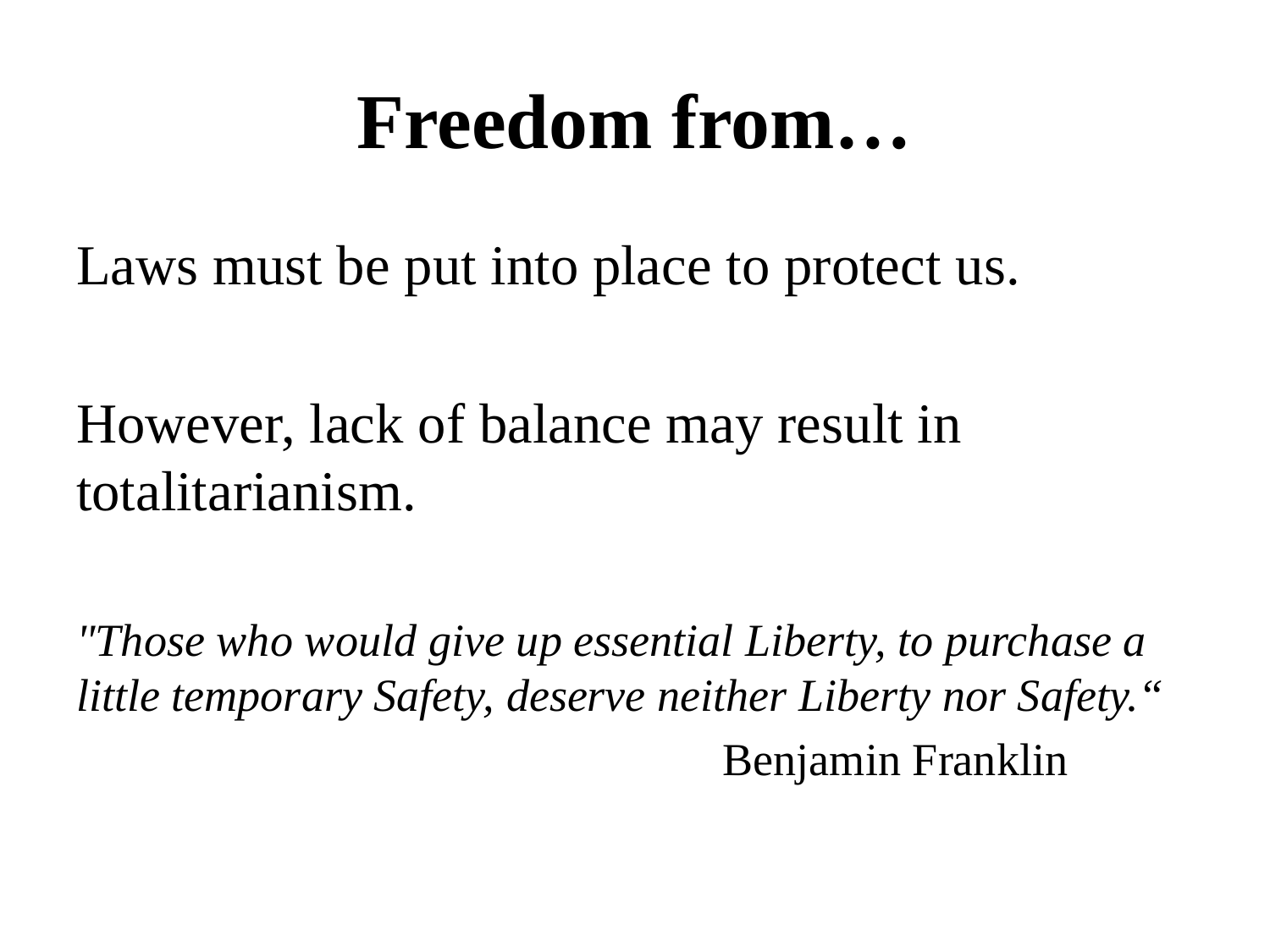

# Freedom from…
Laws must be put into place to protect us.

However, lack of balance may result in totalitarianism.

"Those who would give up essential Liberty, to purchase a little temporary Safety, deserve neither Liberty nor Safety.“
					 Benjamin Franklin